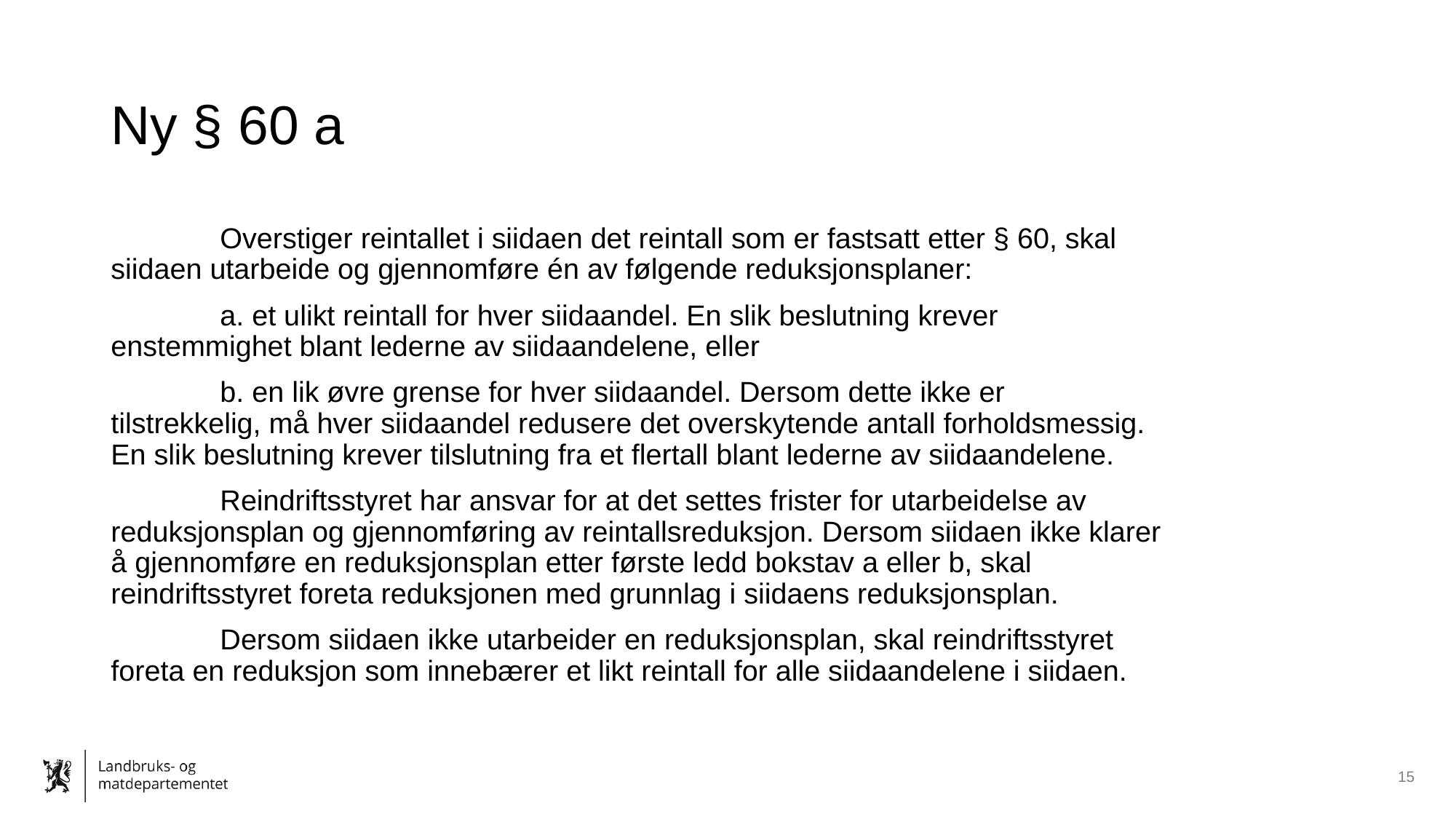

# Ny § 60 a
	Overstiger reintallet i siidaen det reintall som er fastsatt etter § 60, skal siidaen utarbeide og gjennomføre én av følgende reduksjonsplaner:
	a. et ulikt reintall for hver siidaandel. En slik beslutning krever enstemmighet blant lederne av siidaandelene, eller
	b. en lik øvre grense for hver siidaandel. Dersom dette ikke er tilstrekkelig, må hver siidaandel redusere det overskytende antall forholdsmessig. En slik beslutning krever tilslutning fra et flertall blant lederne av siidaandelene.
	Reindriftsstyret har ansvar for at det settes frister for utarbeidelse av reduksjonsplan og gjennomføring av reintallsreduksjon. Dersom siidaen ikke klarer å gjennomføre en reduksjonsplan etter første ledd bokstav a eller b, skal reindriftsstyret foreta reduksjonen med grunnlag i siidaens reduksjonsplan.
	Dersom siidaen ikke utarbeider en reduksjonsplan, skal reindriftsstyret foreta en reduksjon som innebærer et likt reintall for alle siidaandelene i siidaen.

15